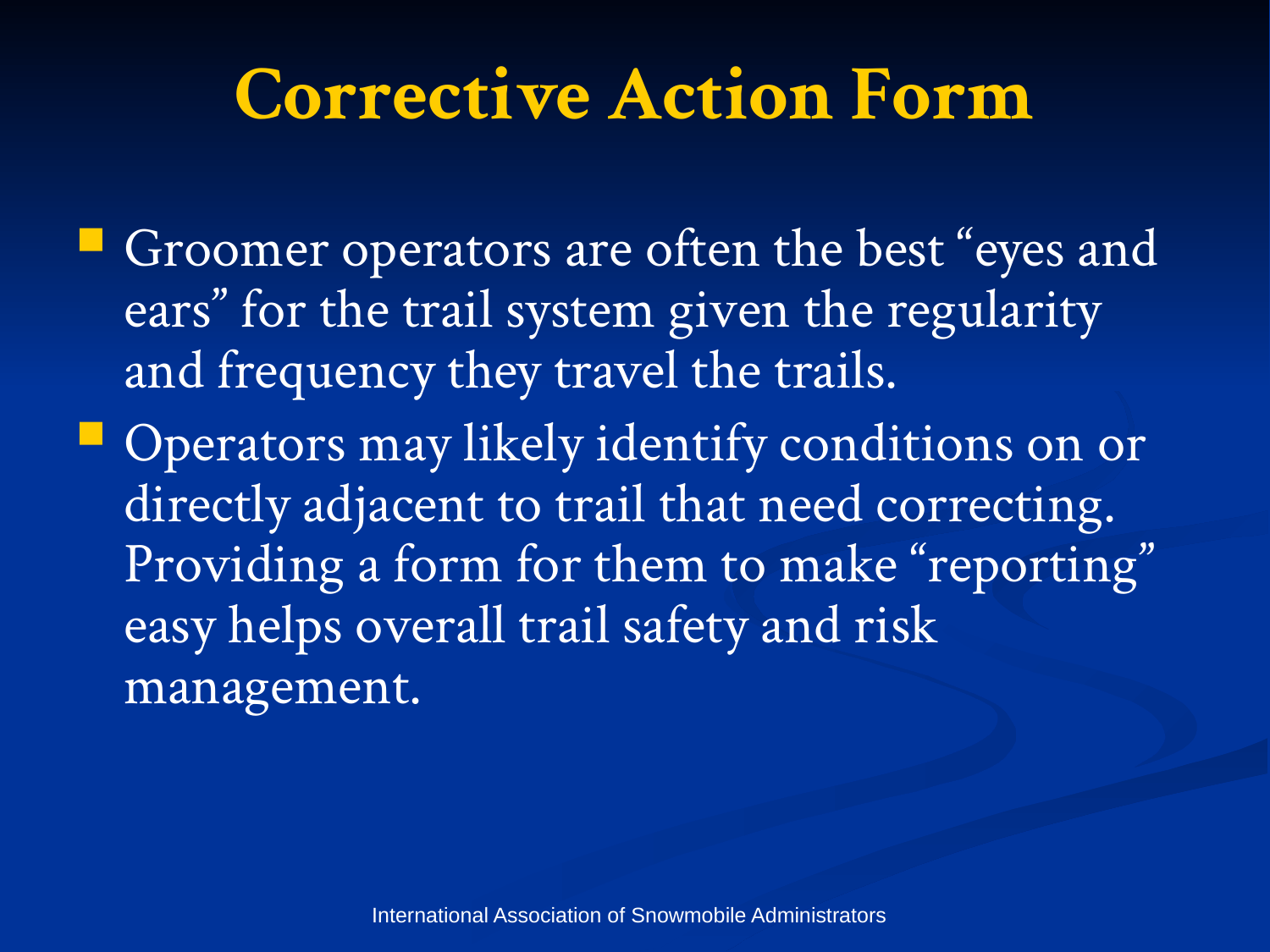

# Corrective Action Form
Groomer operators are often the best “eyes and ears” for the trail system given the regularity and frequency they travel the trails.
Operators may likely identify conditions on or directly adjacent to trail that need correcting. Providing a form for them to make “reporting” easy helps overall trail safety and risk management.
International Association of Snowmobile Administrators